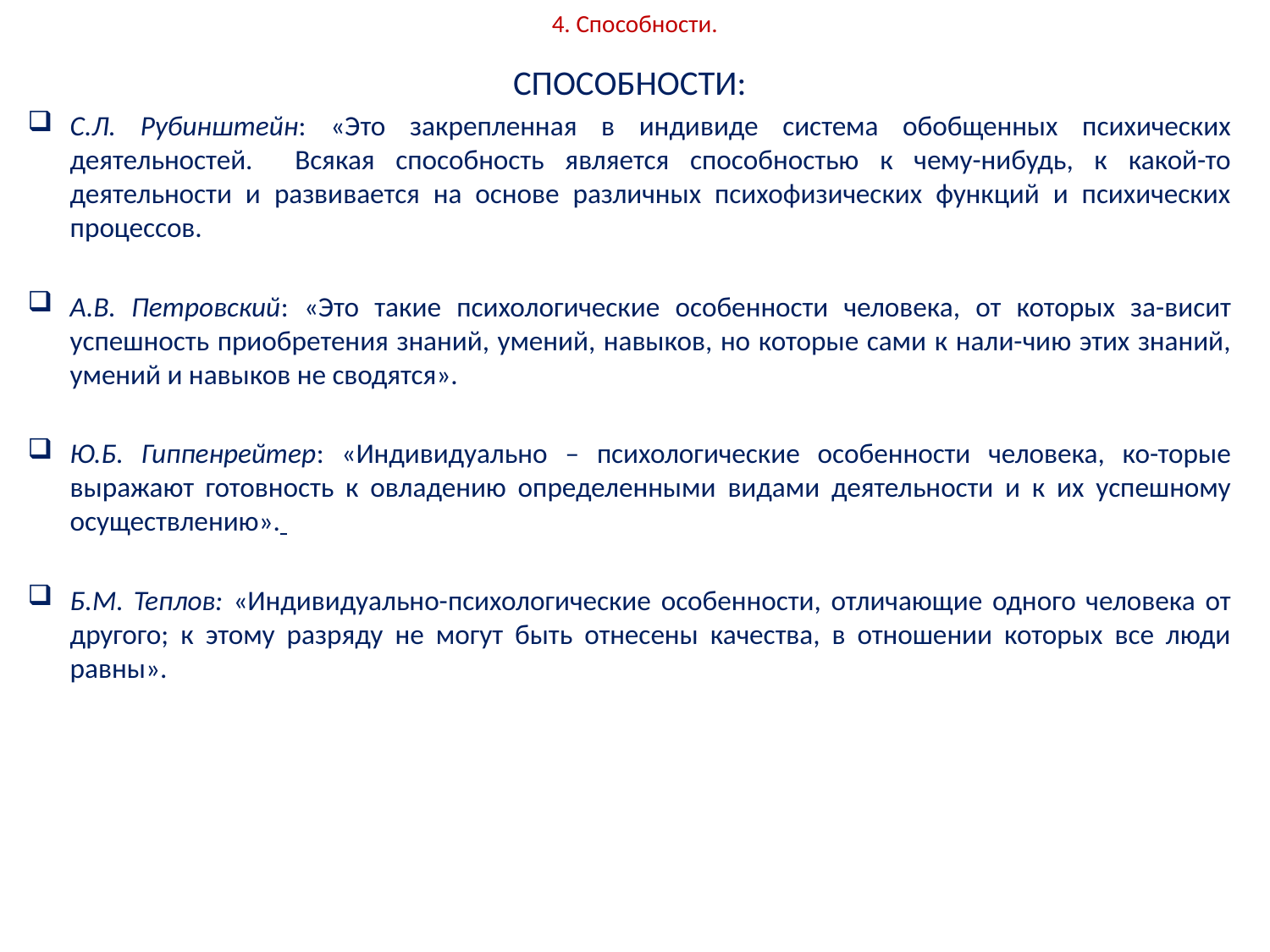

# 4. Способности.
СПОСОБНОСТИ:
С.Л. Рубинштейн: «Это закрепленная в индивиде система обобщенных психических деятельностей.  Всякая способность является способностью к чему-нибудь, к какой-то деятельности и развивается на основе различных психофизических функций и психических процессов.

А.В. Петровский: «Это такие психологические особенности человека, от которых за-висит успешность приобретения знаний, умений, навыков, но которые сами к нали-чию этих знаний, умений и навыков не сводятся».

Ю.Б. Гиппенрейтер: «Индивидуально – психологические особенности человека, ко-торые выражают готовность к овладению определенными видами деятельности и к их успешному осуществлению».

Б.М. Теплов: «Индивидуально-психологические особенности, отличающие одного человека от другого; к этому разряду не могут быть отнесены качества, в отношении которых все люди равны».